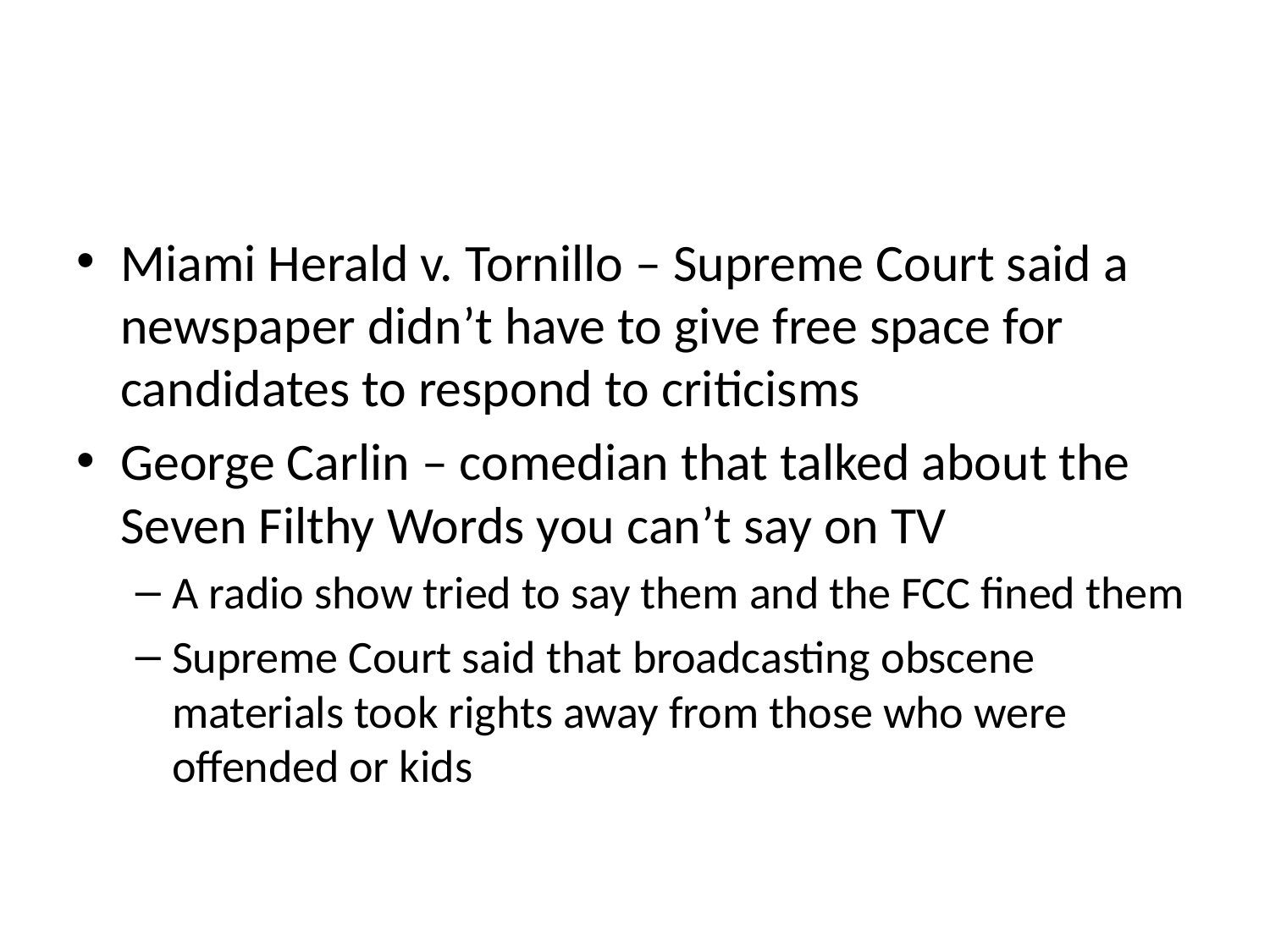

#
Miami Herald v. Tornillo – Supreme Court said a newspaper didn’t have to give free space for candidates to respond to criticisms
George Carlin – comedian that talked about the Seven Filthy Words you can’t say on TV
A radio show tried to say them and the FCC fined them
Supreme Court said that broadcasting obscene materials took rights away from those who were offended or kids